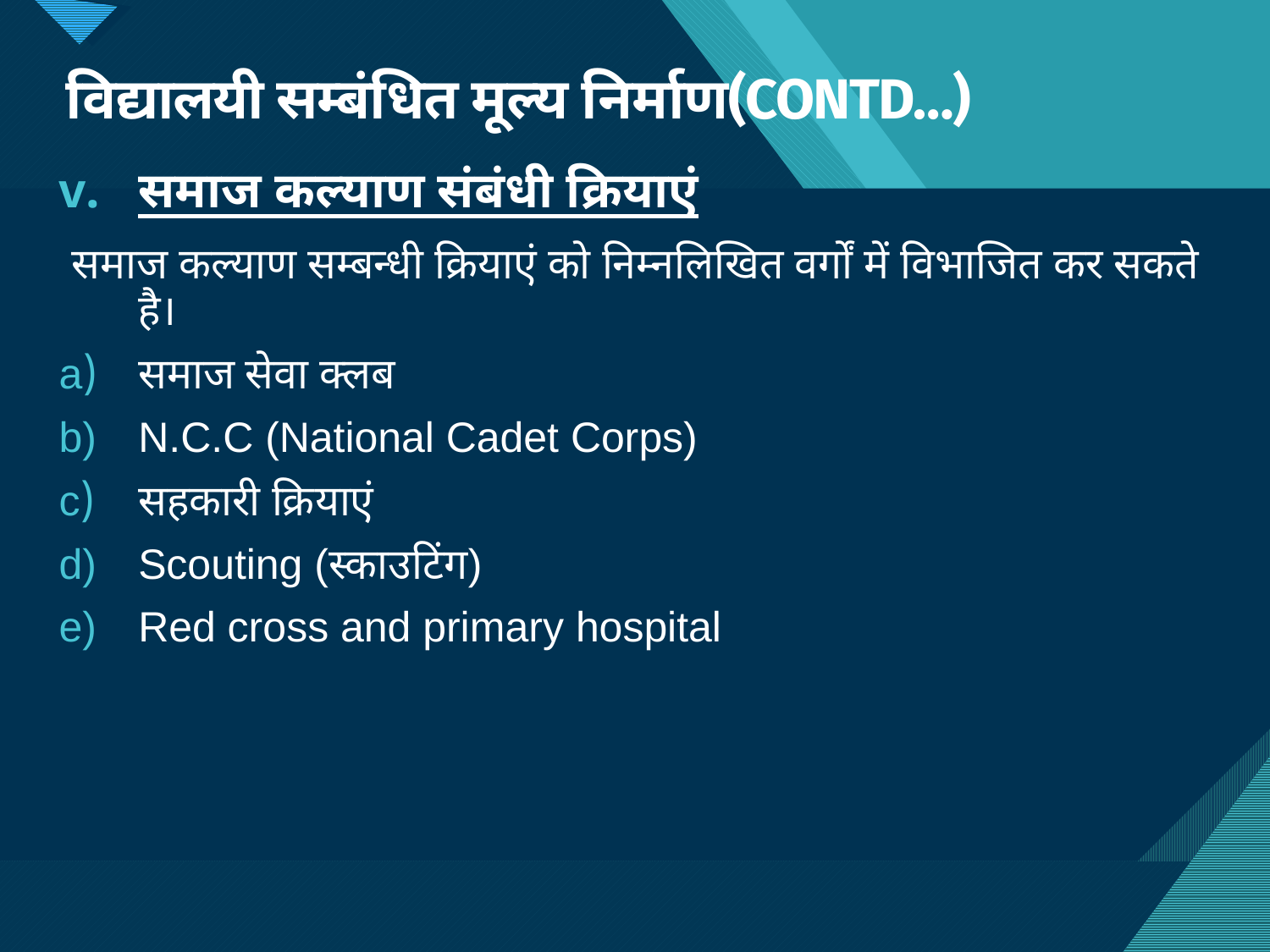

# विद्यालयी सम्बंधित मूल्य निर्माण(CONTD…)
समाज कल्याण संबंधी क्रियाएं
 समाज कल्याण सम्बन्धी क्रियाएं को निम्नलिखित वर्गों में विभाजित कर सकते है।
समाज सेवा क्लब
N.C.C (National Cadet Corps)
सहकारी क्रियाएं
Scouting (स्काउटिंग)
Red cross and primary hospital